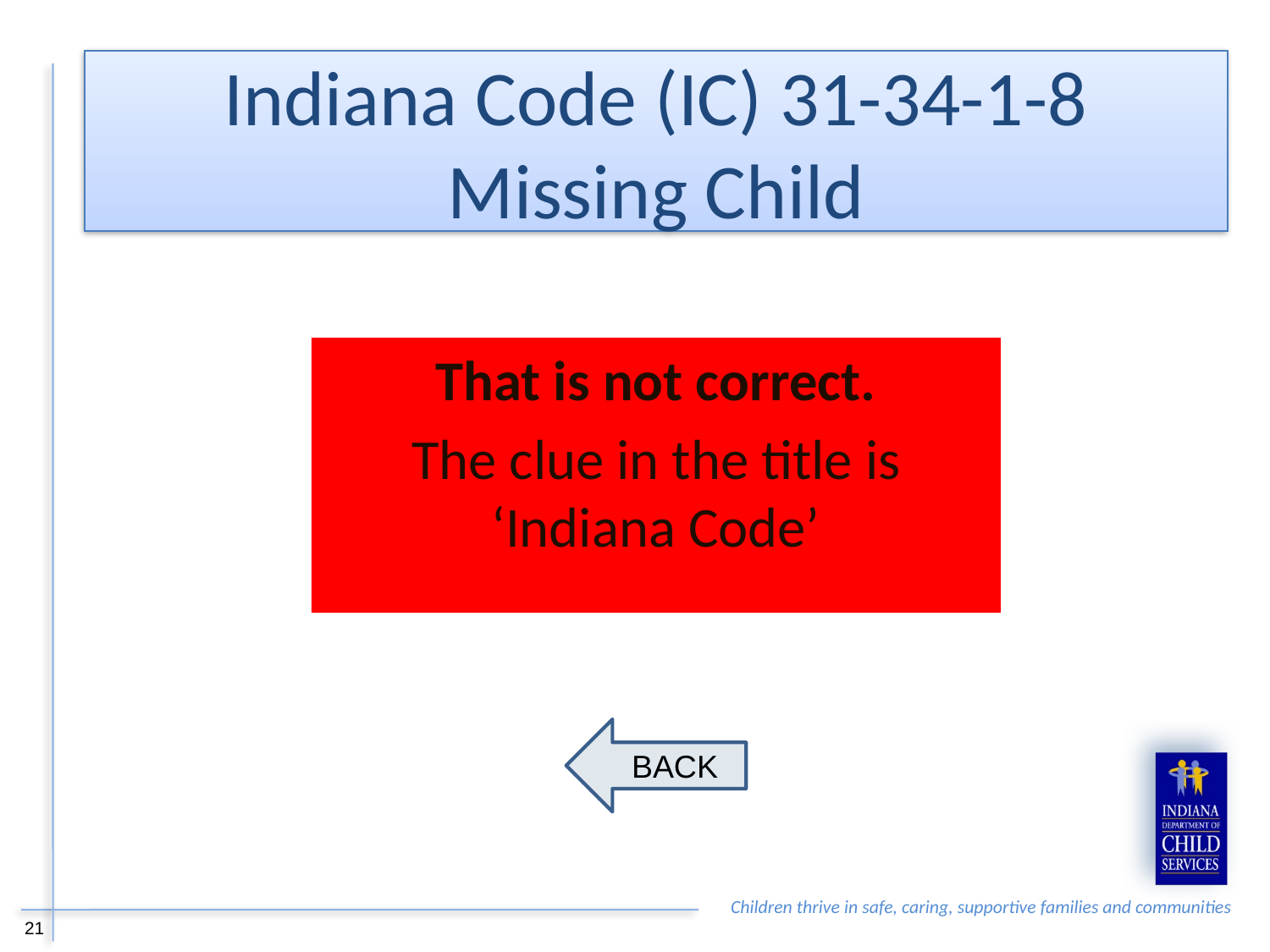

Indiana Code (IC) 31-34-1-8
Missing Child
That is not correct.
The clue in the title is ‘Indiana Code’

BACK
21